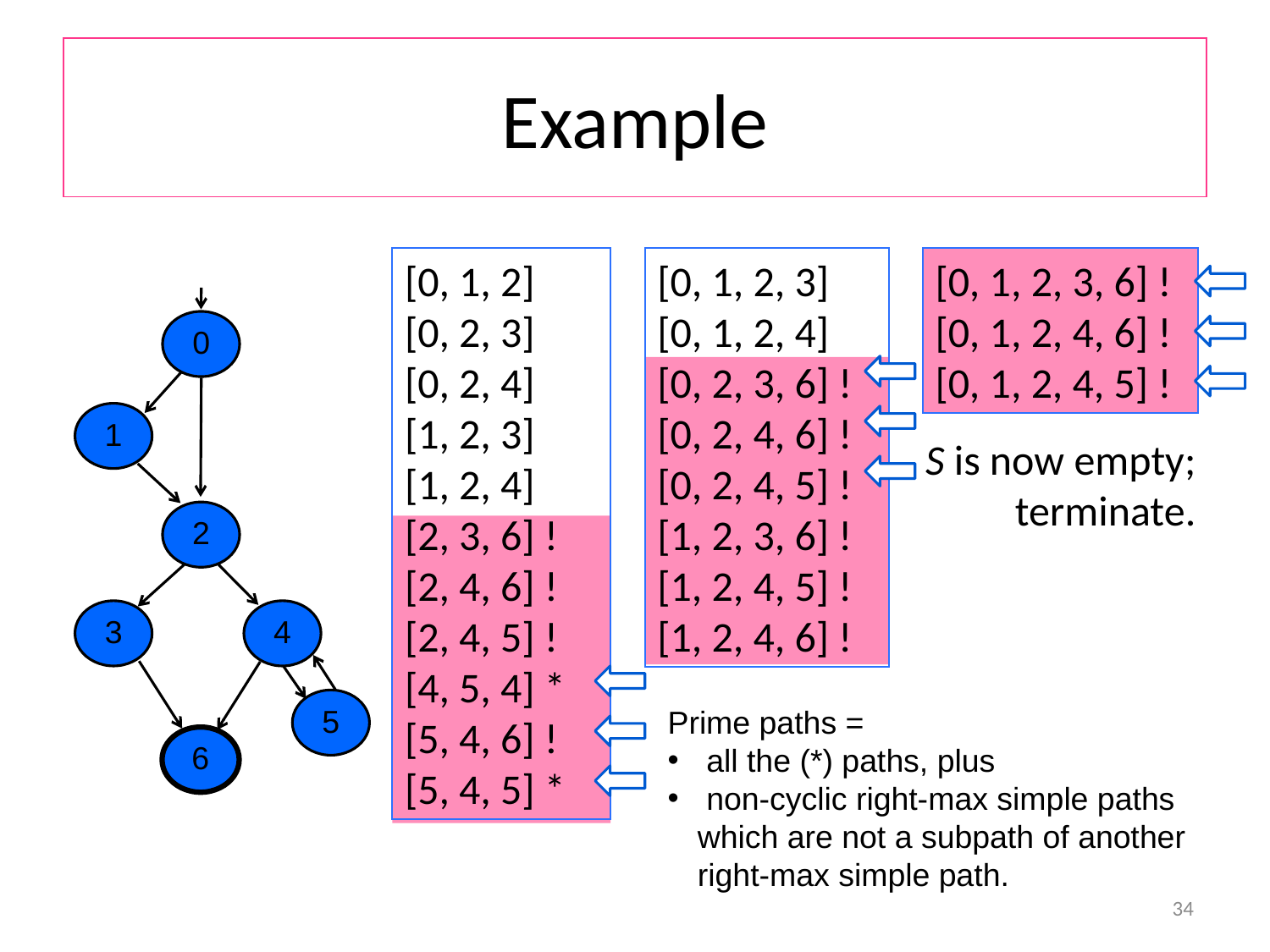

# Example
[0, 1, 2]
[0, 2, 3]
[0, 2, 4]
[1, 2, 3]
[1, 2, 4]
[2, 3, 6] !
[2, 4, 6] !
[2, 4, 5] !
[4, 5, 4] *
[5, 4, 6] !
[5, 4, 5] *
[0, 1, 2, 3]
[0, 1, 2, 4]
[0, 2, 3, 6] !
[0, 2, 4, 6] !
[0, 2, 4, 5] !
[1, 2, 3, 6] !
[1, 2, 4, 5] !
[1, 2, 4, 6] !
[0, 1, 2, 3, 6] !
[0, 1, 2, 4, 6] !
[0, 1, 2, 4, 5] !

0

1

2

3

4

5

6

S is now empty; terminate.

Prime paths =
 all the (*) paths, plus
 non-cyclic right-max simple paths which are not a subpath of another right-max simple path.

34